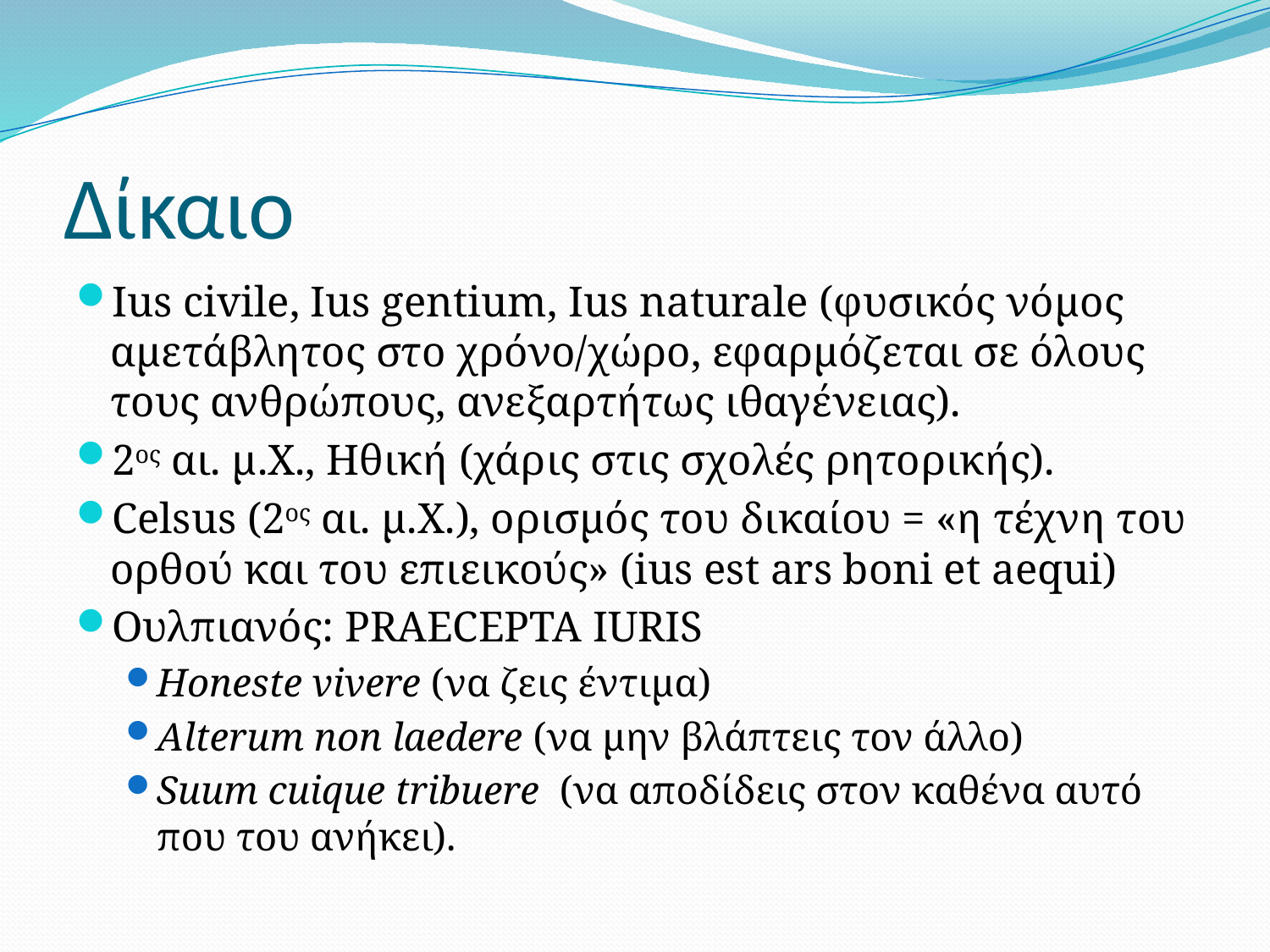

# Δίκαιο
Ius civile, Ius gentium, Ius naturale (φυσικός νόμος αμετάβλητος στο χρόνο/χώρο, εφαρμόζεται σε όλους τους ανθρώπους, ανεξαρτήτως ιθαγένειας).
2ος αι. μ.Χ., Ηθική (χάρις στις σχολές ρητορικής).
Celsus (2ος αι. μ.Χ.), ορισμός του δικαίου = «η τέχνη του ορθού και του επιεικούς» (ius est ars boni et aequi)
Ουλπιανός: PRAECEPTA IURIS
Honeste vivere (να ζεις έντιμα)
Alterum non laedere (να μην βλάπτεις τον άλλο)
Suum cuique tribuere  (να αποδίδεις στον καθένα αυτό που του ανήκει).